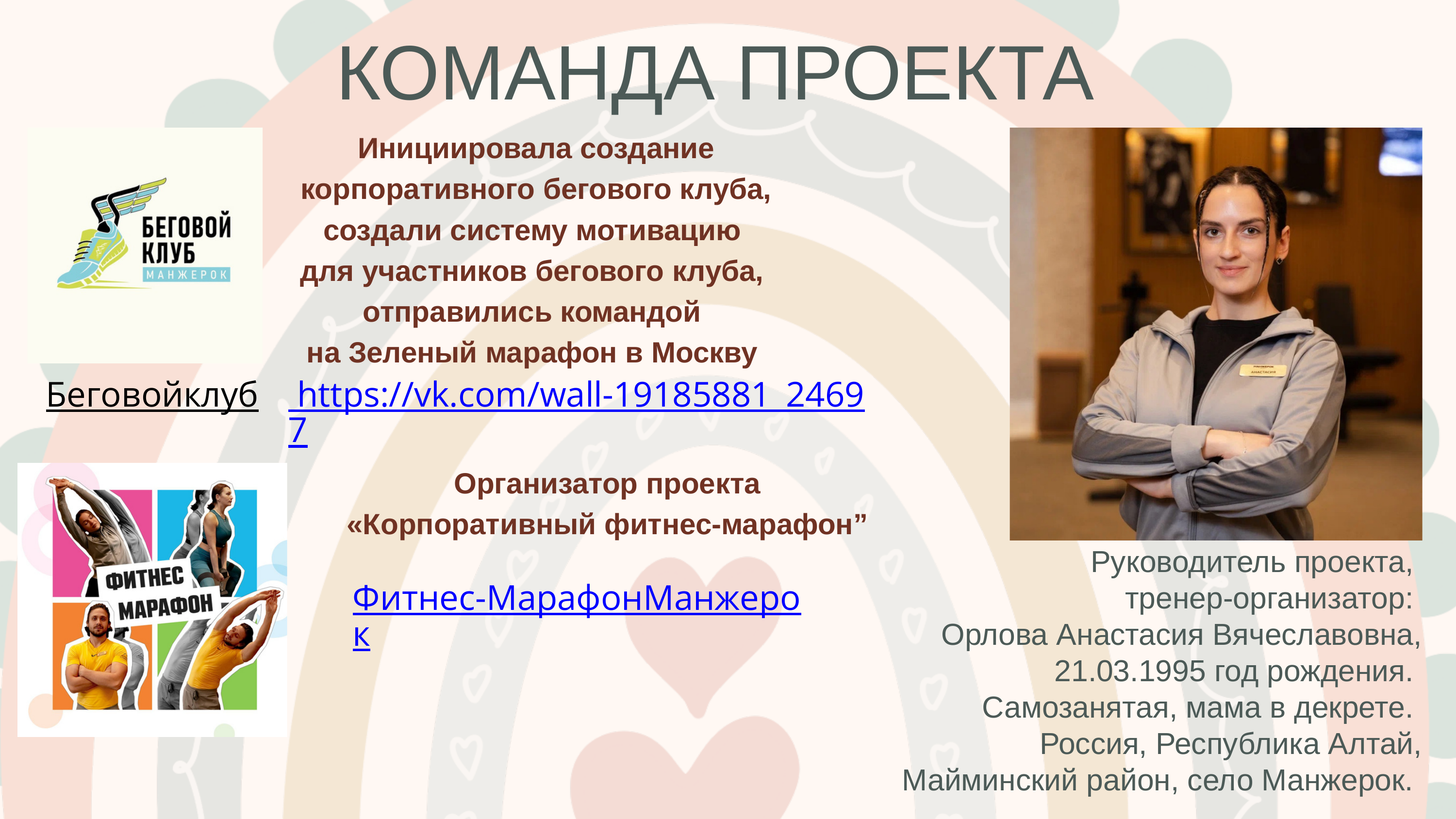

КОМАНДА ПРОЕКТА
Инициировала создание
корпоративного бегового клуба,
создали систему мотивацию
для участников бегового клуба,
отправились командой
на Зеленый марафон в Москву

Беговойклуб
 https://vk.com/wall-19185881_24697
Организатор проекта
«Корпоративный фитнес-марафон”

Руководитель проекта,
тренер-организатор:
Орлова Анастасия Вячеславовна,
 21.03.1995 год рождения.
Самозанятая, мама в декрете.
Россия, Республика Алтай,
 Майминский район, село Манжерок.
Фитнес-МарафонМанжерок